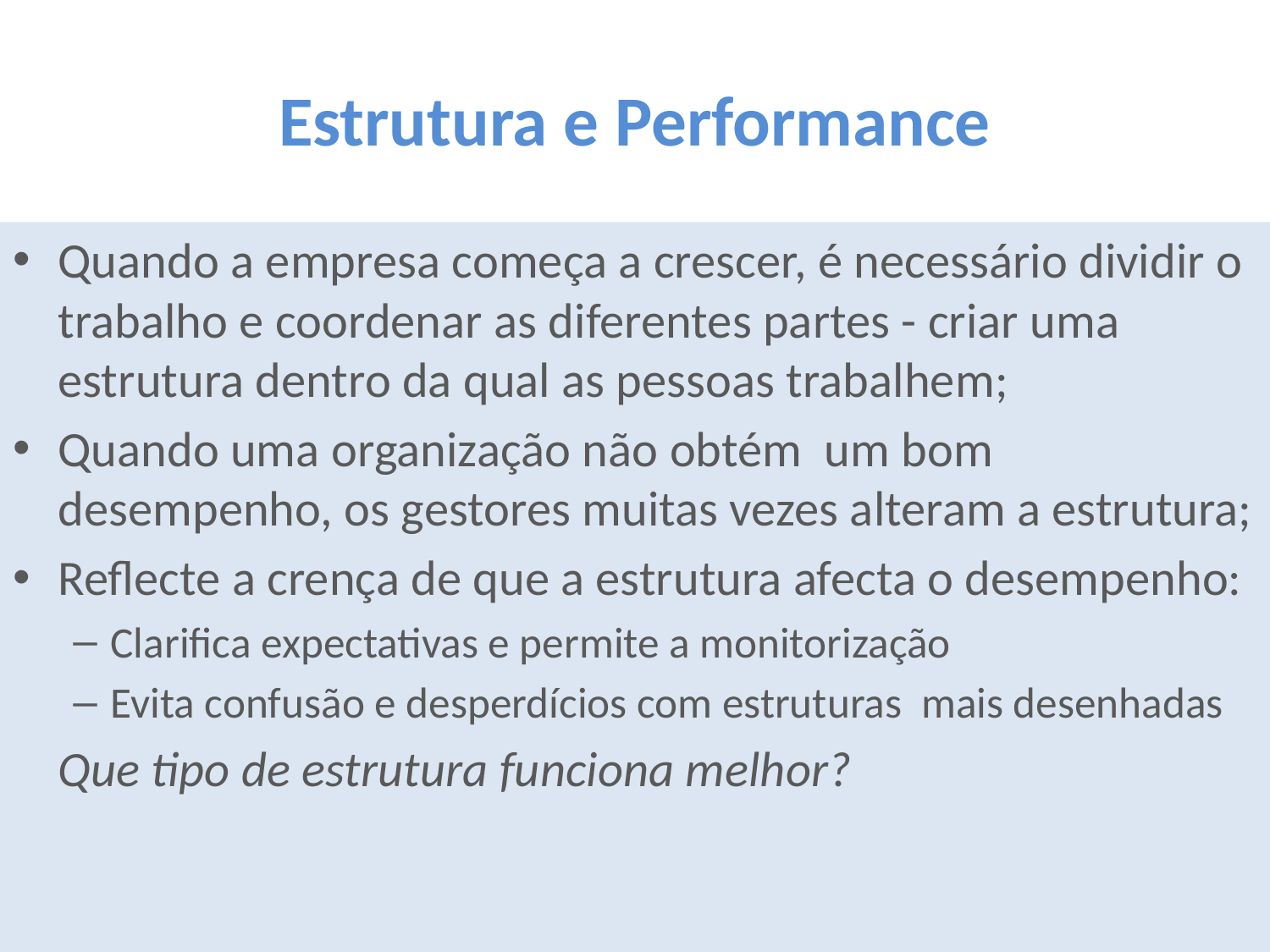

# Estrutura e Performance
Quando a empresa começa a crescer, é necessário dividir o trabalho e coordenar as diferentes partes - criar uma estrutura dentro da qual as pessoas trabalhem;
Quando uma organização não obtém  um bom desempenho, os gestores muitas vezes alteram a estrutura;
Reflecte a crença de que a estrutura afecta o desempenho:
Clarifica expectativas e permite a monitorização
Evita confusão e desperdícios com estruturas  mais desenhadas
	Que tipo de estrutura funciona melhor?